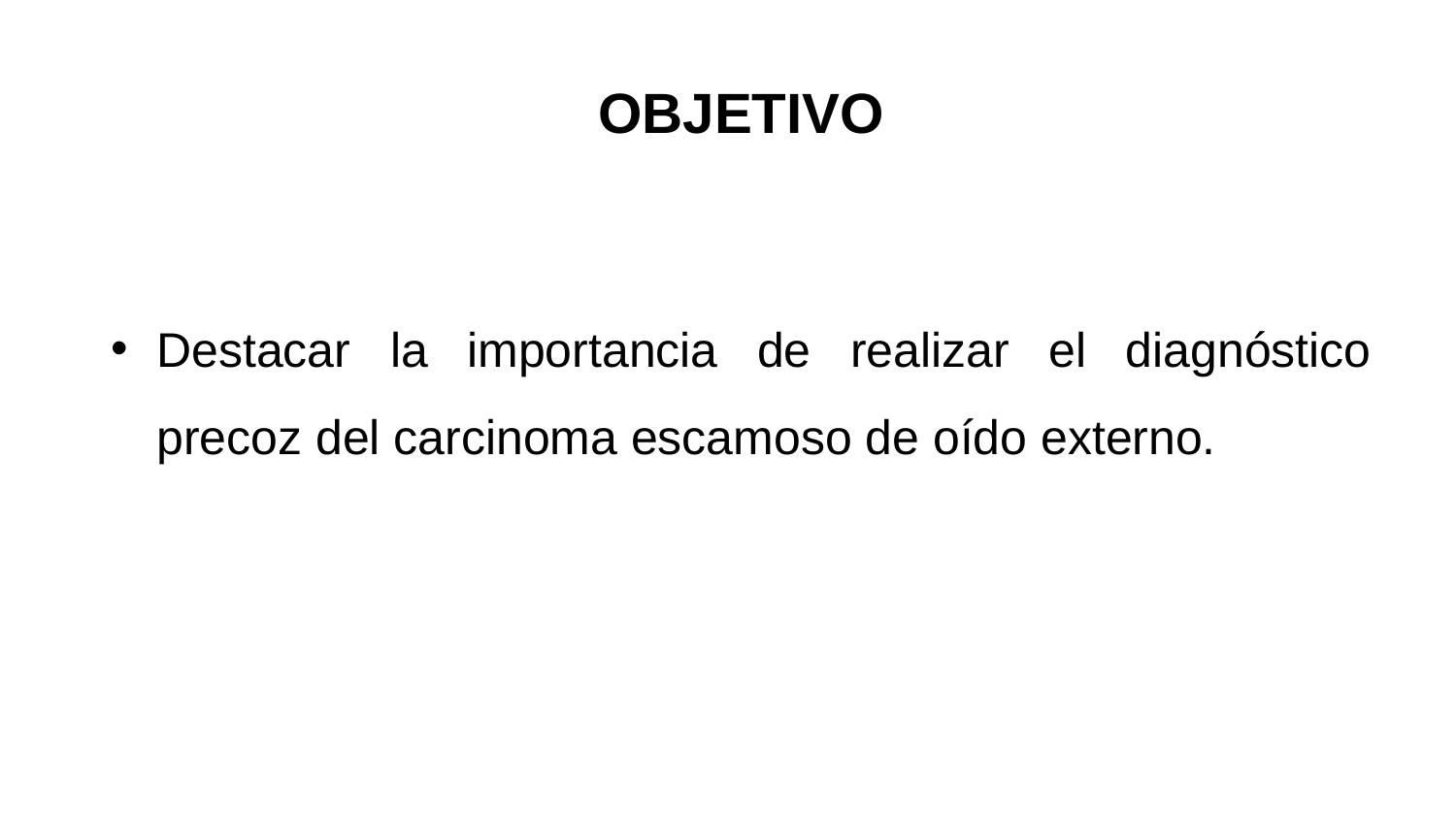

# OBJETIVO
Destacar la importancia de realizar el diagnóstico precoz del carcinoma escamoso de oído externo.